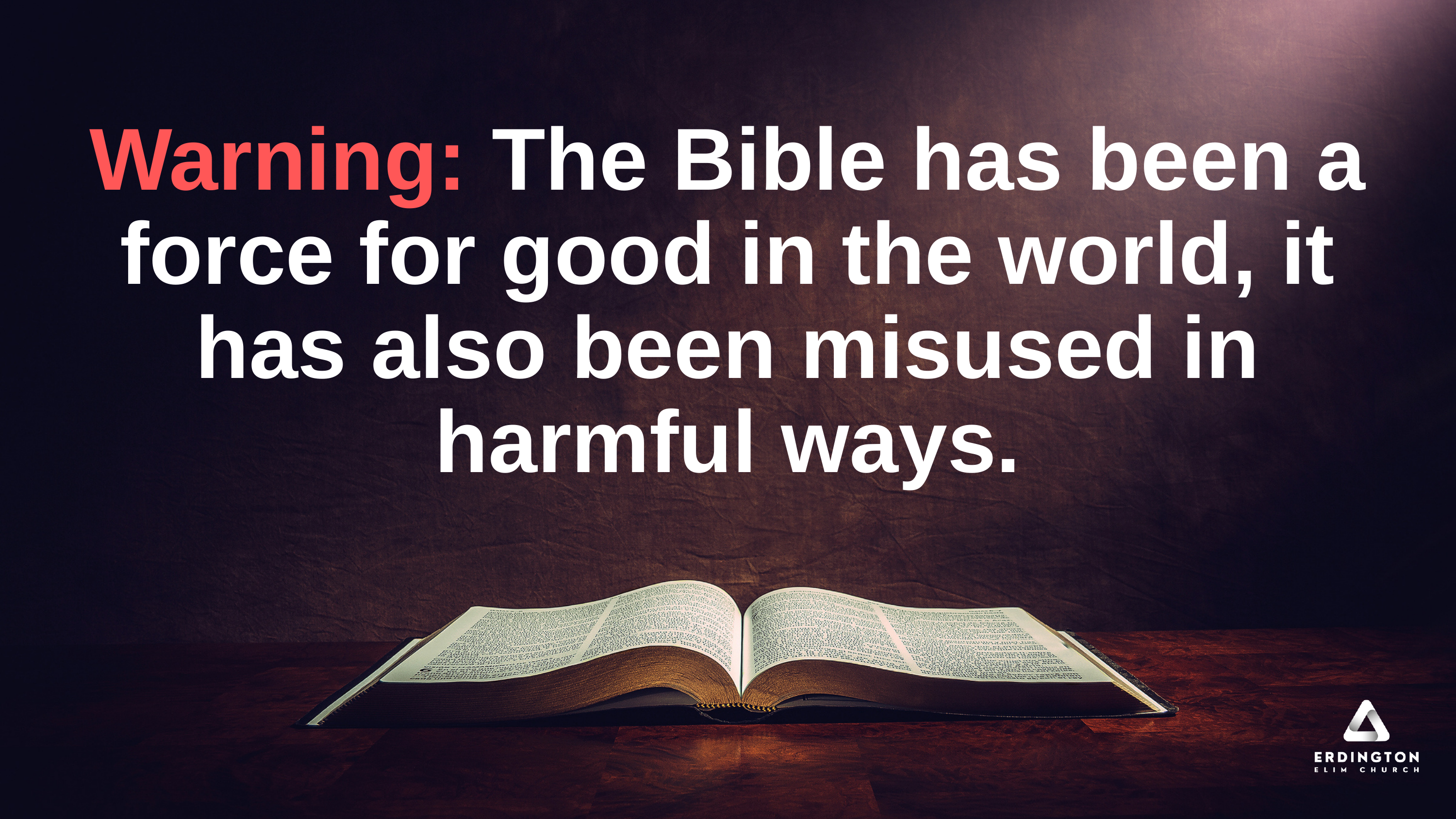

Warning: The Bible has been a force for good in the world, it has also been misused in harmful ways.